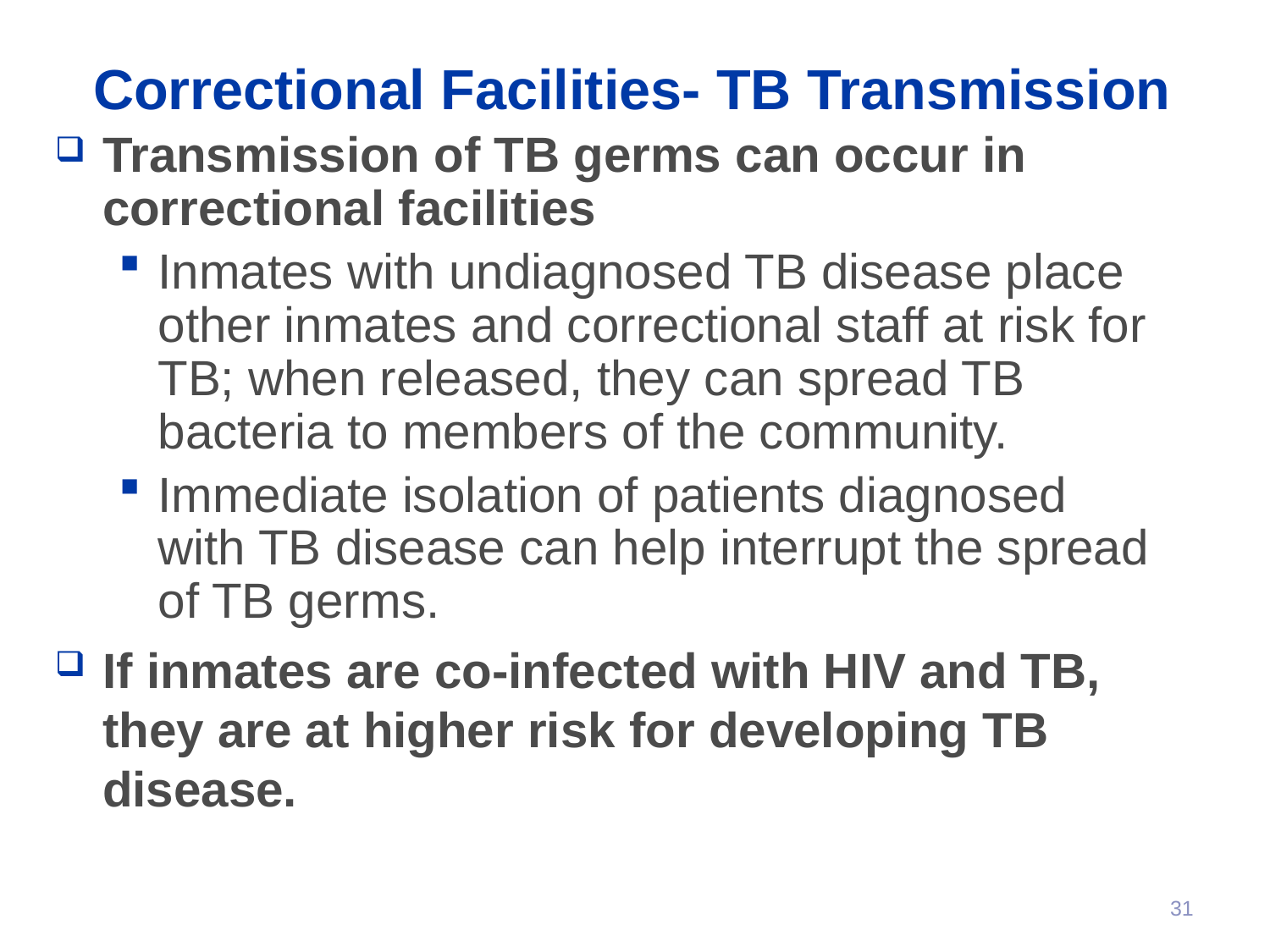

# Correctional Facilities- TB Transmission
Transmission of TB germs can occur in correctional facilities
Inmates with undiagnosed TB disease place other inmates and correctional staff at risk for TB; when released, they can spread TB bacteria to members of the community.
Immediate isolation of patients diagnosed with TB disease can help interrupt the spread of TB germs.
If inmates are co-infected with HIV and TB, they are at higher risk for developing TB disease.
31